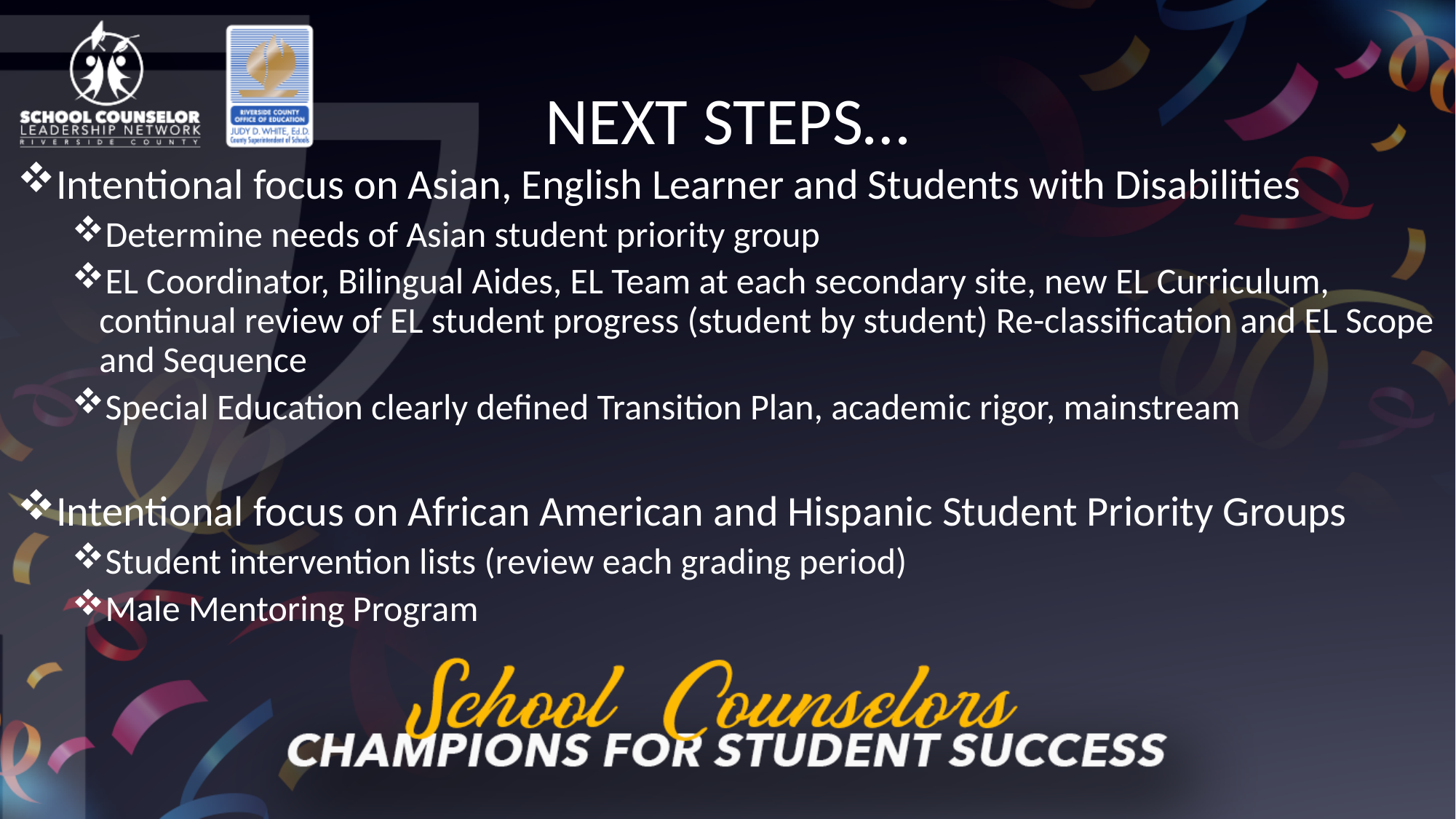

# NEXT STEPS…
Intentional focus on Asian, English Learner and Students with Disabilities
Determine needs of Asian student priority group
EL Coordinator, Bilingual Aides, EL Team at each secondary site, new EL Curriculum, continual review of EL student progress (student by student) Re-classification and EL Scope and Sequence
Special Education clearly defined Transition Plan, academic rigor, mainstream

Intentional focus on African American and Hispanic Student Priority Groups
Student intervention lists (review each grading period)
Male Mentoring Program